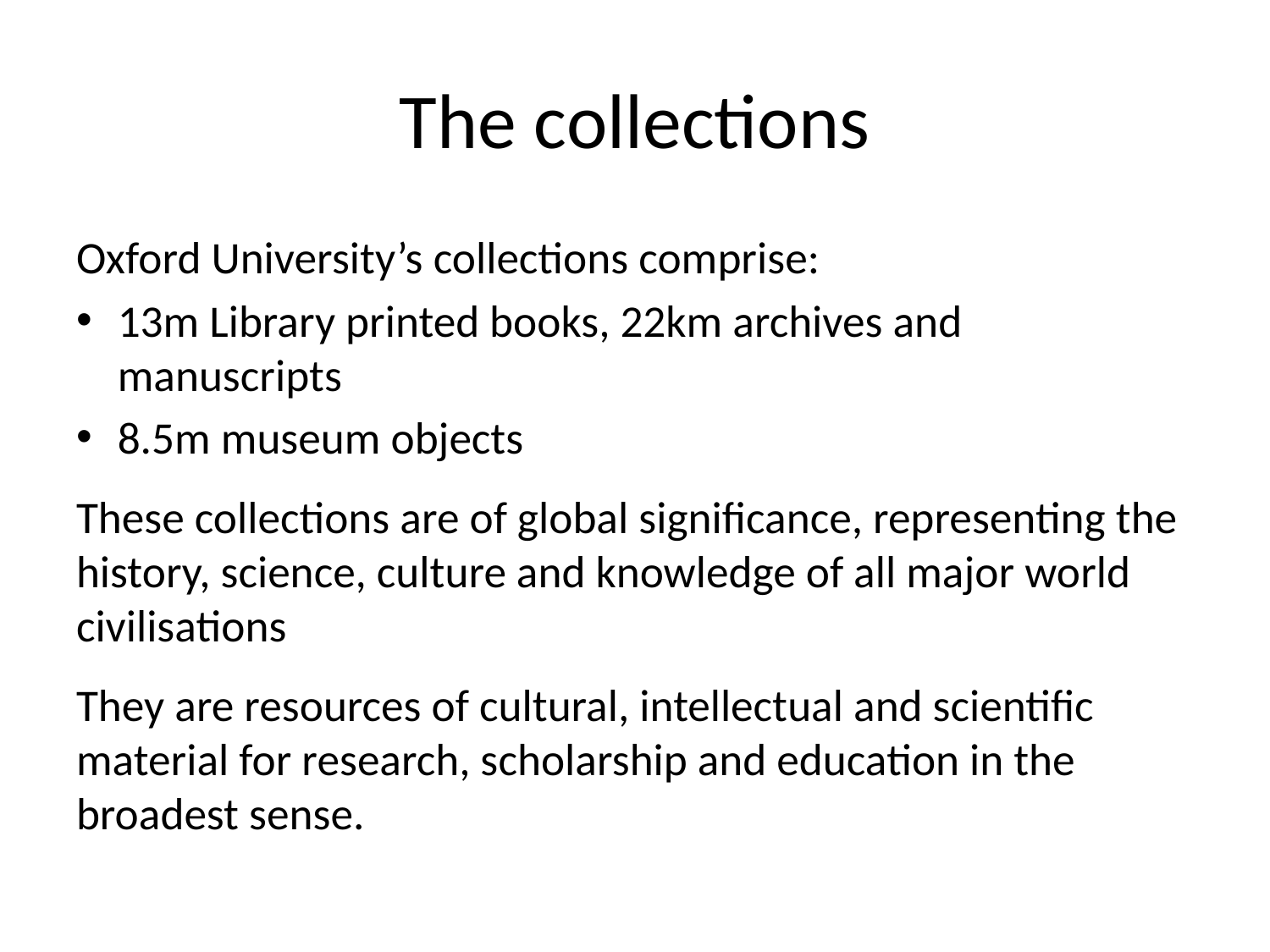

# The collections
Oxford University’s collections comprise:
13m Library printed books, 22km archives and manuscripts
8.5m museum objects
These collections are of global significance, representing the history, science, culture and knowledge of all major world civilisations
They are resources of cultural, intellectual and scientific material for research, scholarship and education in the broadest sense.